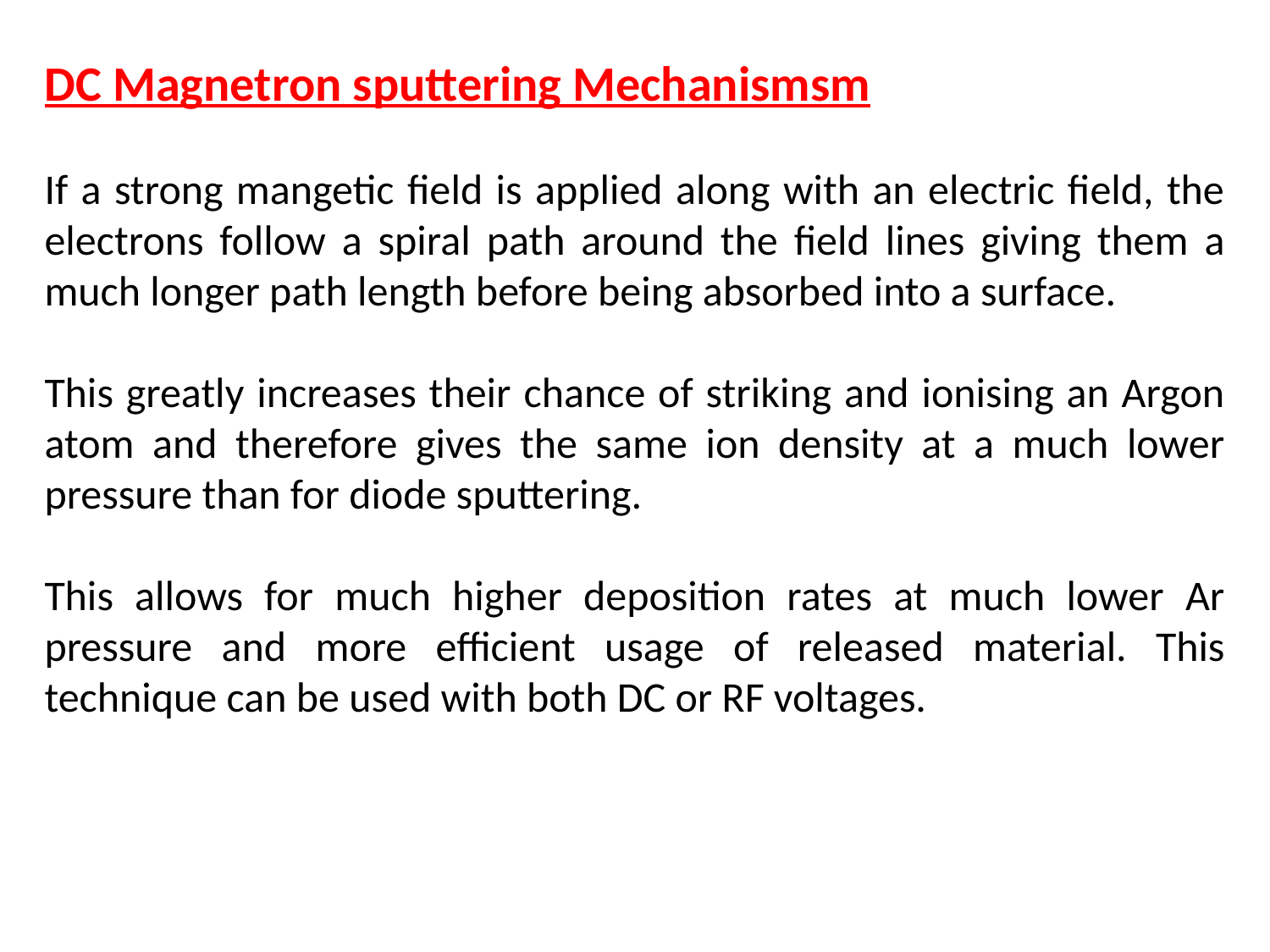

DC Magnetron sputtering Mechanismsm

If a strong mangetic field is applied along with an electric field, the electrons follow a spiral path around the field lines giving them a much longer path length before being absorbed into a surface.

This greatly increases their chance of striking and ionising an Argon atom and therefore gives the same ion density at a much lower pressure than for diode sputtering.

This allows for much higher deposition rates at much lower Ar pressure and more efficient usage of released material. This technique can be used with both DC or RF voltages.